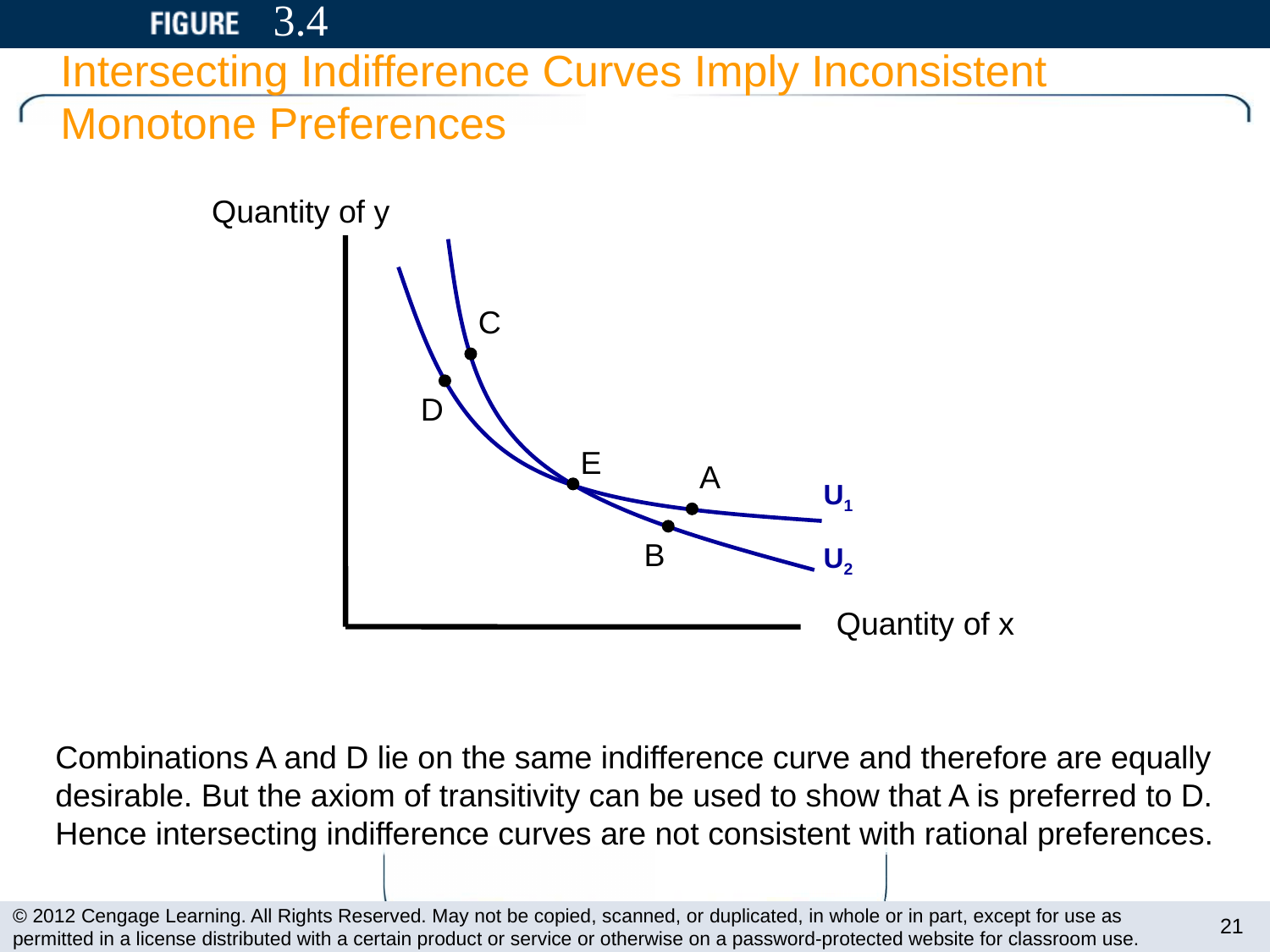

# 3.4
Intersecting Indifference Curves Imply Inconsistent
Monotone Preferences
Quantity of y

Quantity of x

U1

U2
C

D
E

A

B
Combinations A and D lie on the same indifference curve and therefore are equally desirable. But the axiom of transitivity can be used to show that A is preferred to D. Hence intersecting indifference curves are not consistent with rational preferences.
21
© 2012 Cengage Learning. All Rights Reserved. May not be copied, scanned, or duplicated, in whole or in part, except for use as permitted in a license distributed with a certain product or service or otherwise on a password-protected website for classroom use.